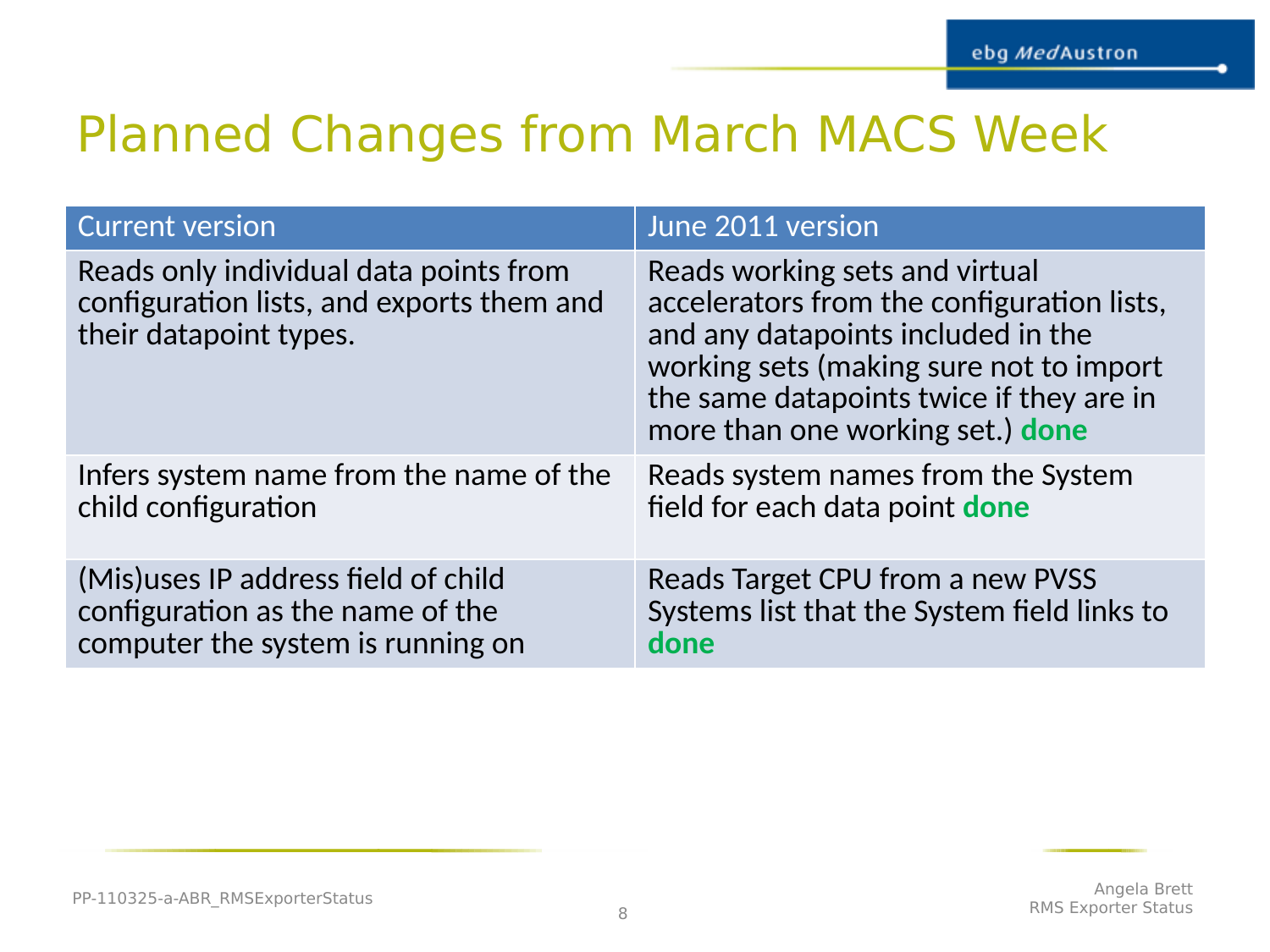

# Planned Changes from March MACS Week
| Current version | June 2011 version |
| --- | --- |
| Reads only individual data points from configuration lists, and exports them and their datapoint types. | Reads working sets and virtual accelerators from the configuration lists, and any datapoints included in the working sets (making sure not to import the same datapoints twice if they are in more than one working set.) done |
| Infers system name from the name of the child configuration | Reads system names from the System field for each data point done |
| (Mis)uses IP address field of child configuration as the name of the computer the system is running on | Reads Target CPU from a new PVSS Systems list that the System field links to done |

PP-110325-a-ABR_RMSExporterStatus
Angela Brett
RMS Exporter Status
8